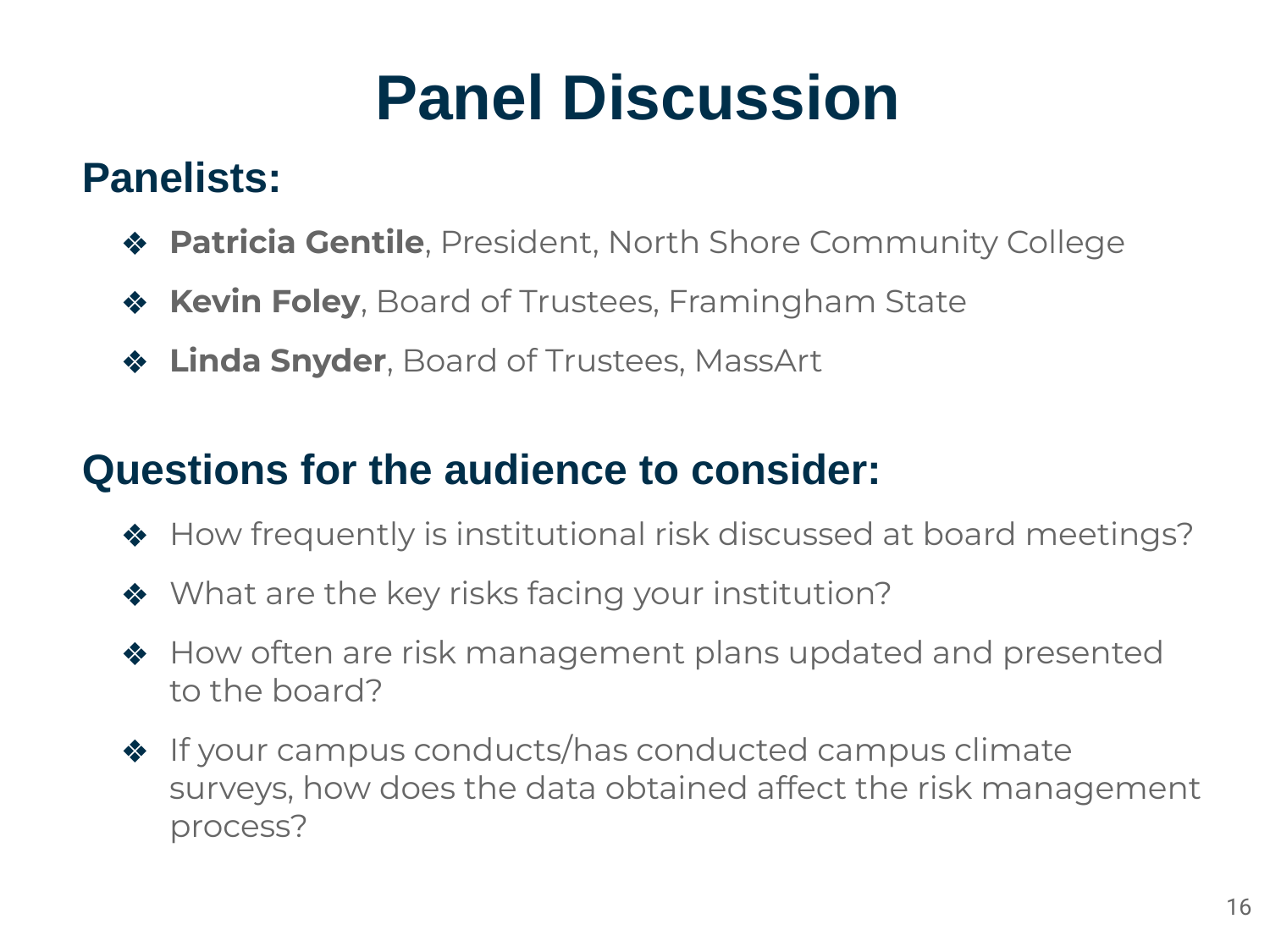

# Panel Discussion
Panelists:
Patricia Gentile, President, North Shore Community College
Kevin Foley, Board of Trustees, Framingham State
Linda Snyder, Board of Trustees, MassArt

Questions for the audience to consider:
How frequently is institutional risk discussed at board meetings?
What are the key risks facing your institution?
How often are risk management plans updated and presented to the board?
If your campus conducts/has conducted campus climate surveys, how does the data obtained affect the risk management process?

16